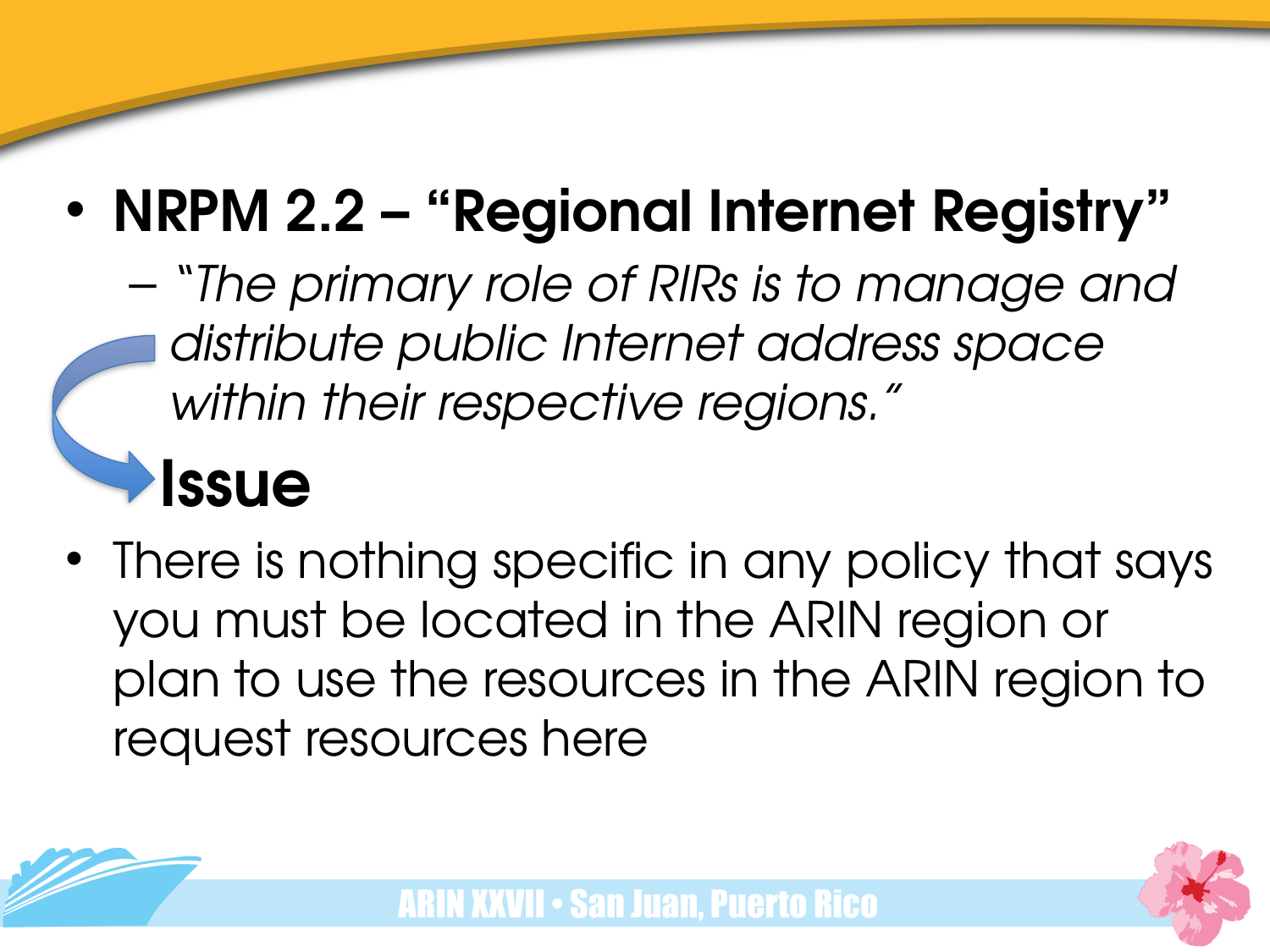

NRPM 2.2 – “Regional Internet Registry”
“The primary role of RIRs is to manage and distribute public Internet address space within their respective regions.”
      Issue
There is nothing specific in any policy that says you must be located in the ARIN region or plan to use the resources in the ARIN region to request resources here